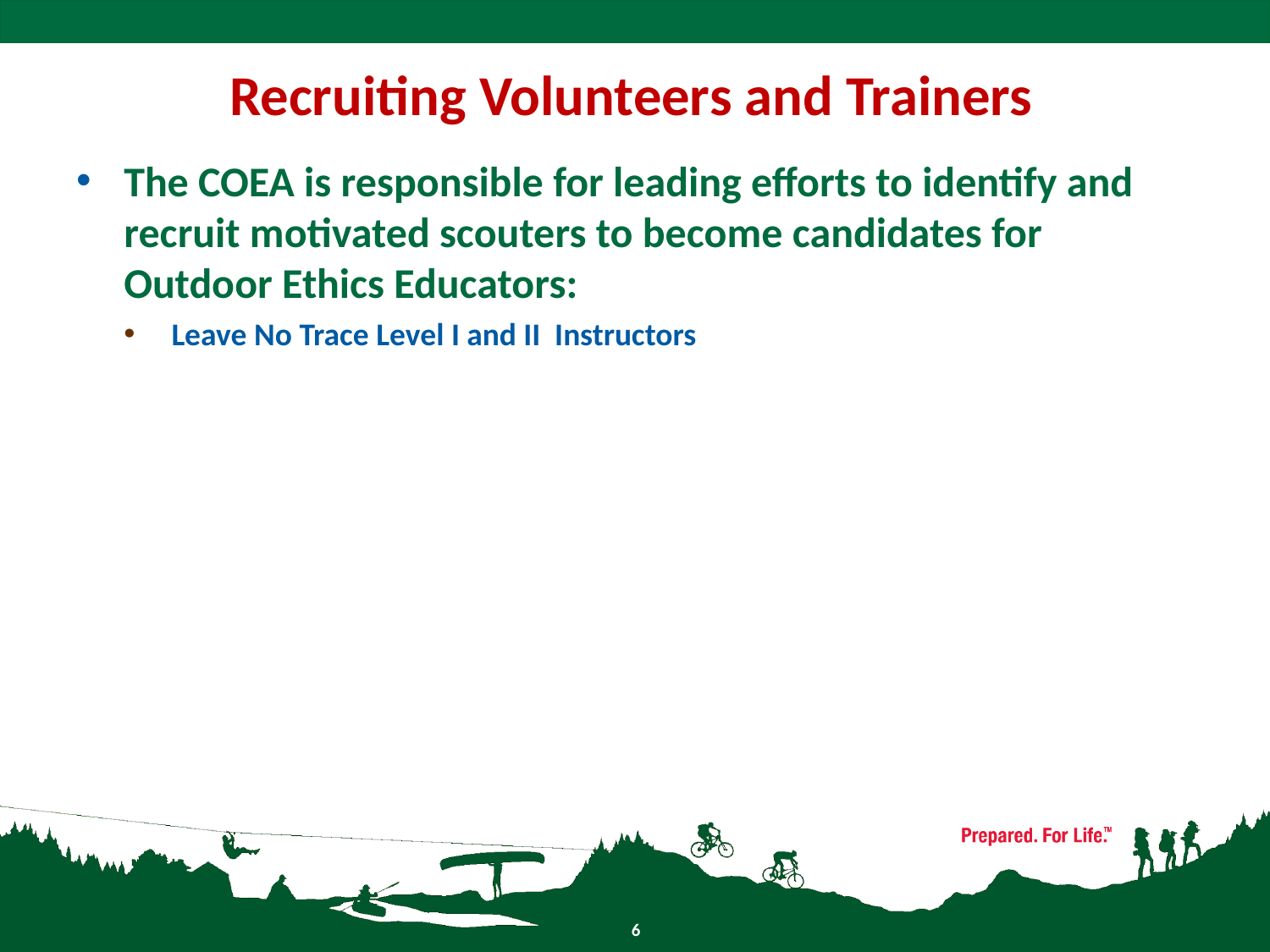

# Recruiting Volunteers and Trainers
The COEA is responsible for leading efforts to identify and recruit motivated scouters to become candidates for Outdoor Ethics Educators:
Leave No Trace Level I and II  Instructors

6